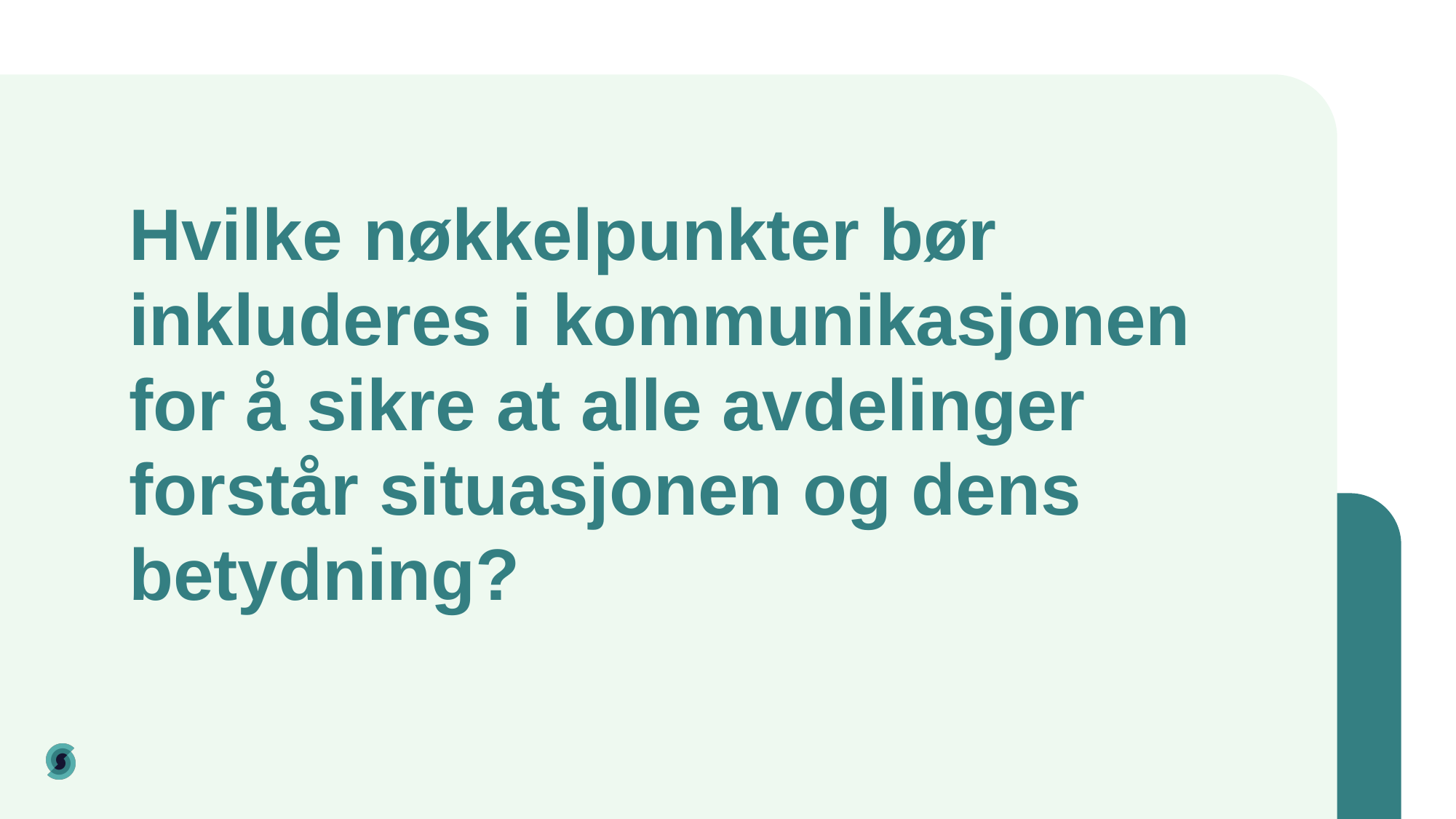

# Hvilke nøkkelpunkter bør inkluderes i kommunikasjonen for å sikre at alle avdelinger forstår situasjonen og dens betydning?